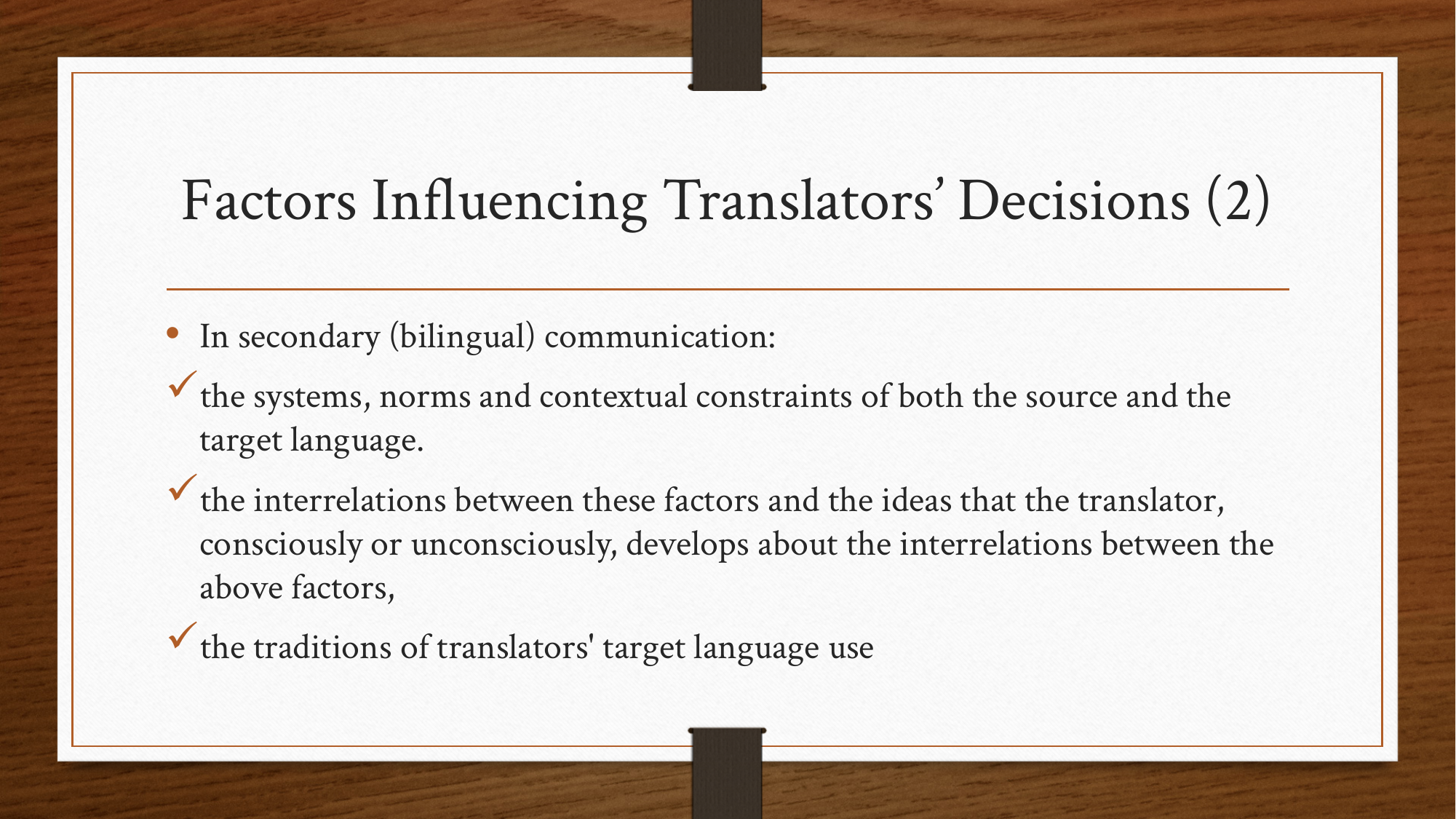

# Factors Influencing Translators’ Decisions (2)
In secondary (bilingual) communication:
the systems, norms and contextual constraints of both the source and the target language.
the interrelations between these factors and the ideas that the translator, consciously or unconsciously, develops about the interrelations between the above factors,
the traditions of translators' target language use